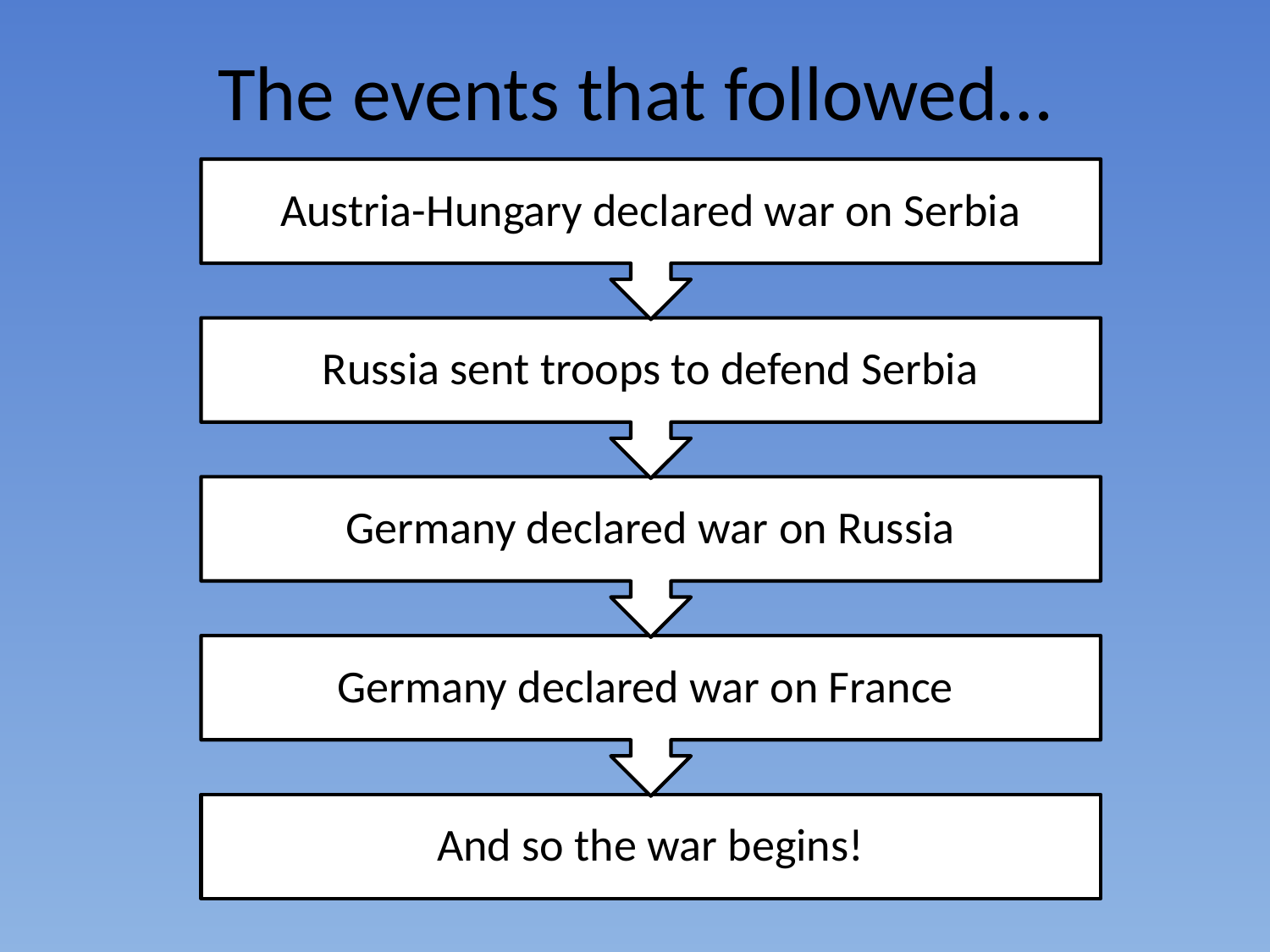

# The events that followed…
And so the war begins!
Germany declared war on France
Germany declared war on Russia
Russia sent troops to defend Serbia
Austria-Hungary declared war on Serbia